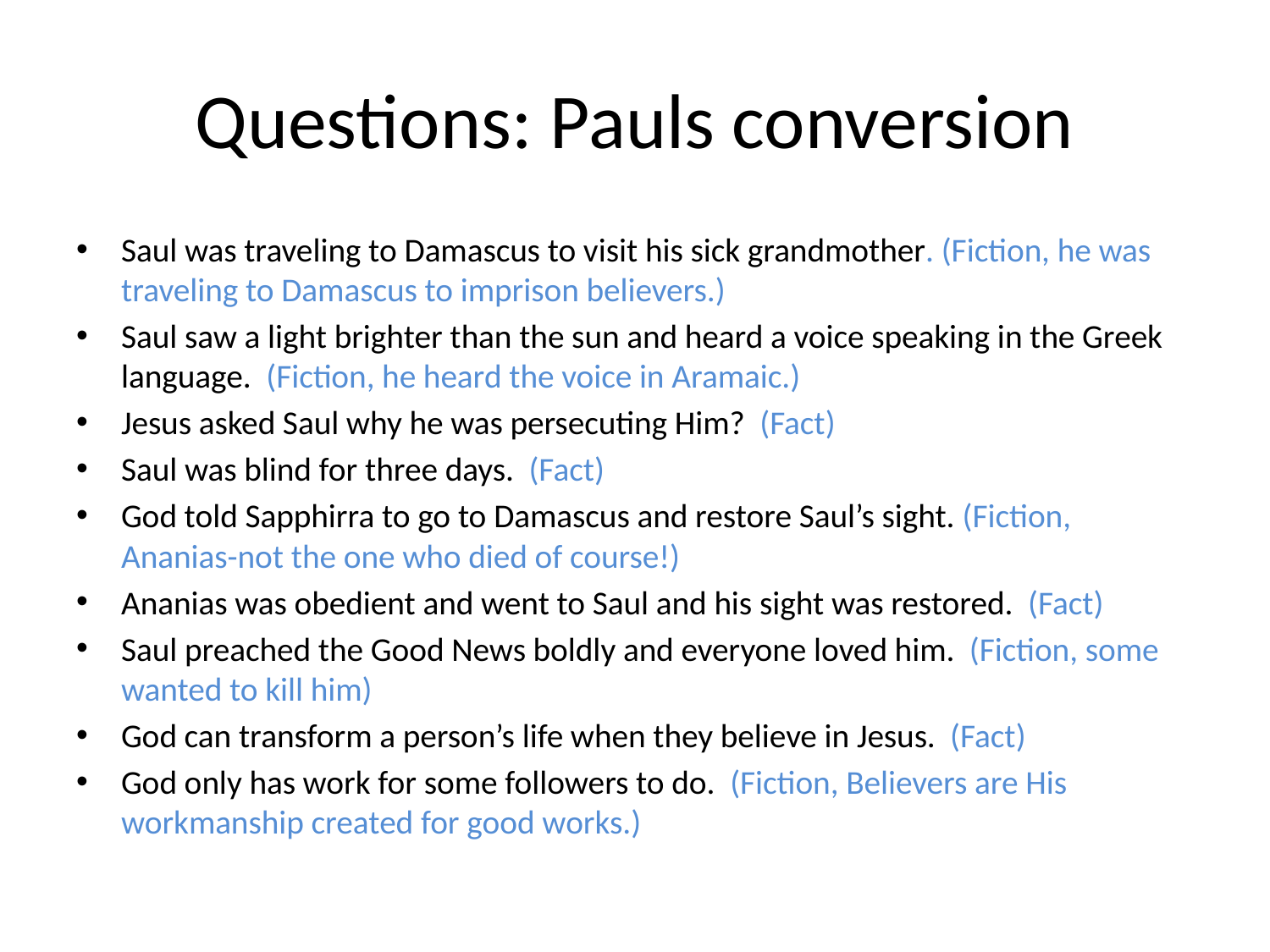

# Questions: Pauls conversion
Saul was traveling to Damascus to visit his sick grandmother. (Fiction, he was traveling to Damascus to imprison believers.)
Saul saw a light brighter than the sun and heard a voice speaking in the Greek language.  (Fiction, he heard the voice in Aramaic.)
Jesus asked Saul why he was persecuting Him?  (Fact)
Saul was blind for three days.  (Fact)
God told Sapphirra to go to Damascus and restore Saul’s sight. (Fiction, Ananias-not the one who died of course!)
Ananias was obedient and went to Saul and his sight was restored.  (Fact)
Saul preached the Good News boldly and everyone loved him.  (Fiction, some wanted to kill him)
God can transform a person’s life when they believe in Jesus.  (Fact)
God only has work for some followers to do.  (Fiction, Believers are His workmanship created for good works.)